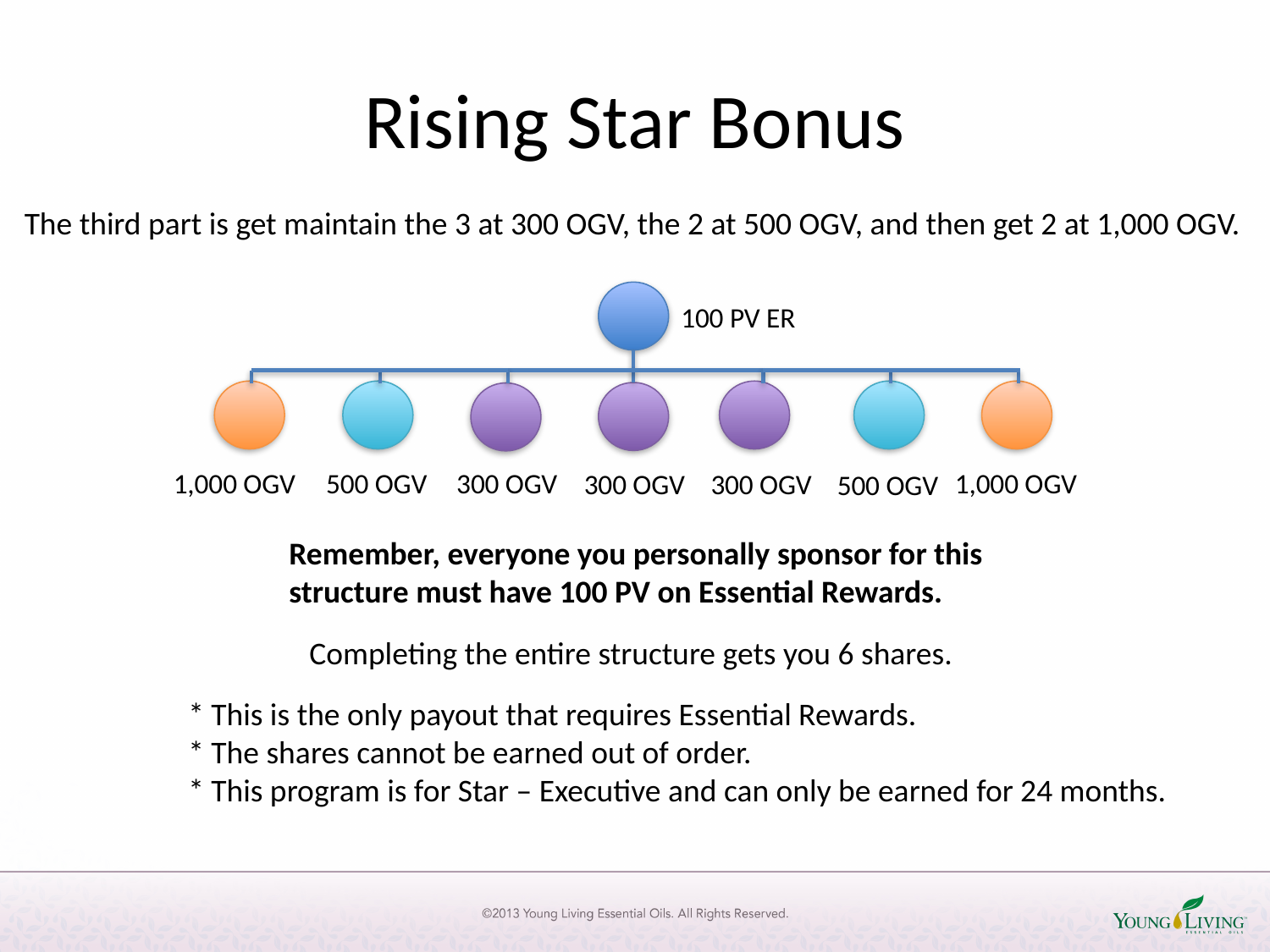

# Rising Star Bonus
The third part is get maintain the 3 at 300 OGV, the 2 at 500 OGV, and then get 2 at 1,000 OGV.

100 PV ER

1,000 OGV
300 OGV
500 OGV
1,000 OGV
300 OGV
300 OGV
500 OGV
Remember, everyone you personally sponsor for this structure must have 100 PV on Essential Rewards.
Completing the entire structure gets you 6 shares.
* This is the only payout that requires Essential Rewards.
* The shares cannot be earned out of order.
* This program is for Star – Executive and can only be earned for 24 months.